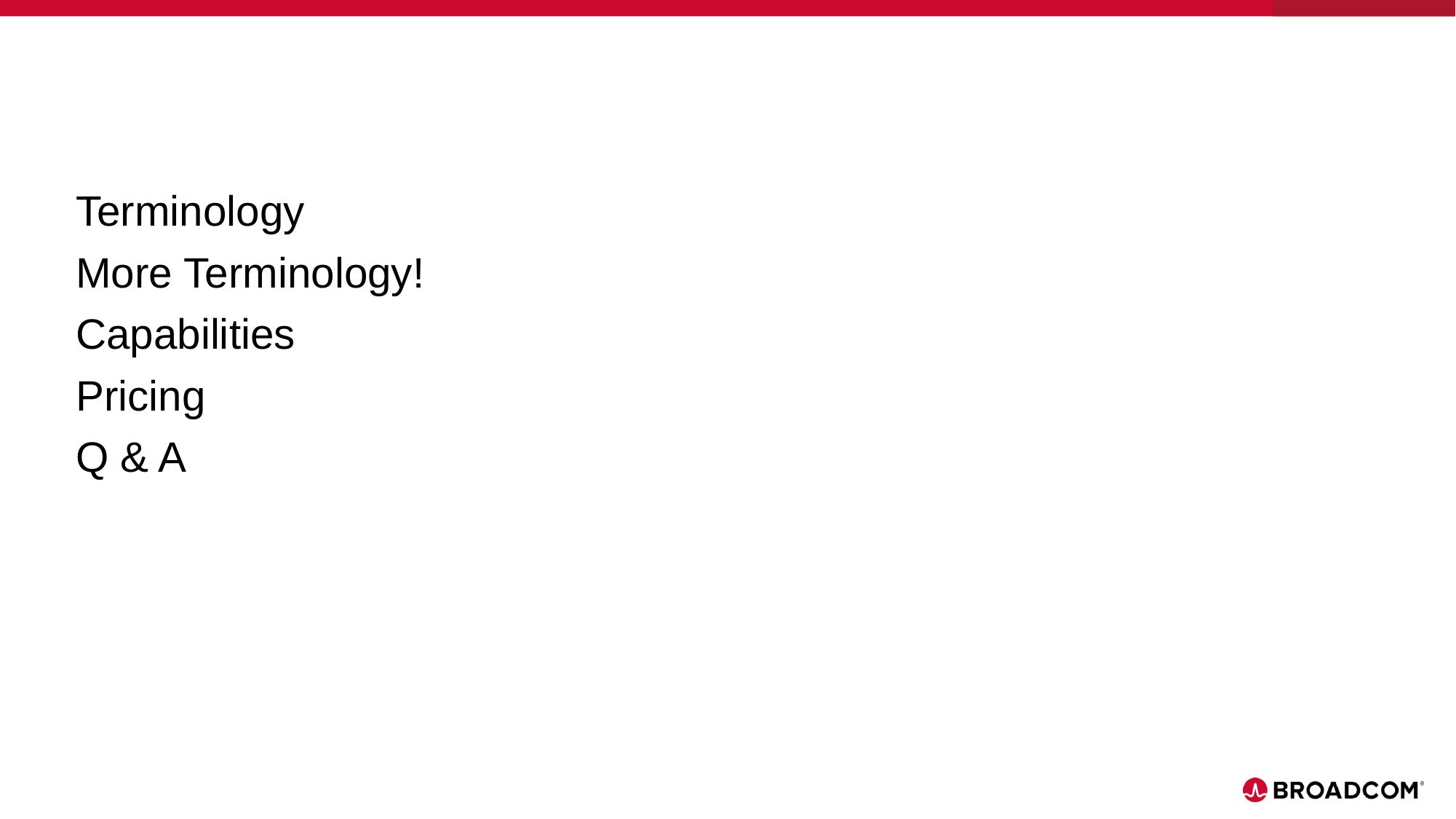

Terminology
More Terminology!
Capabilities
Pricing
Q & A